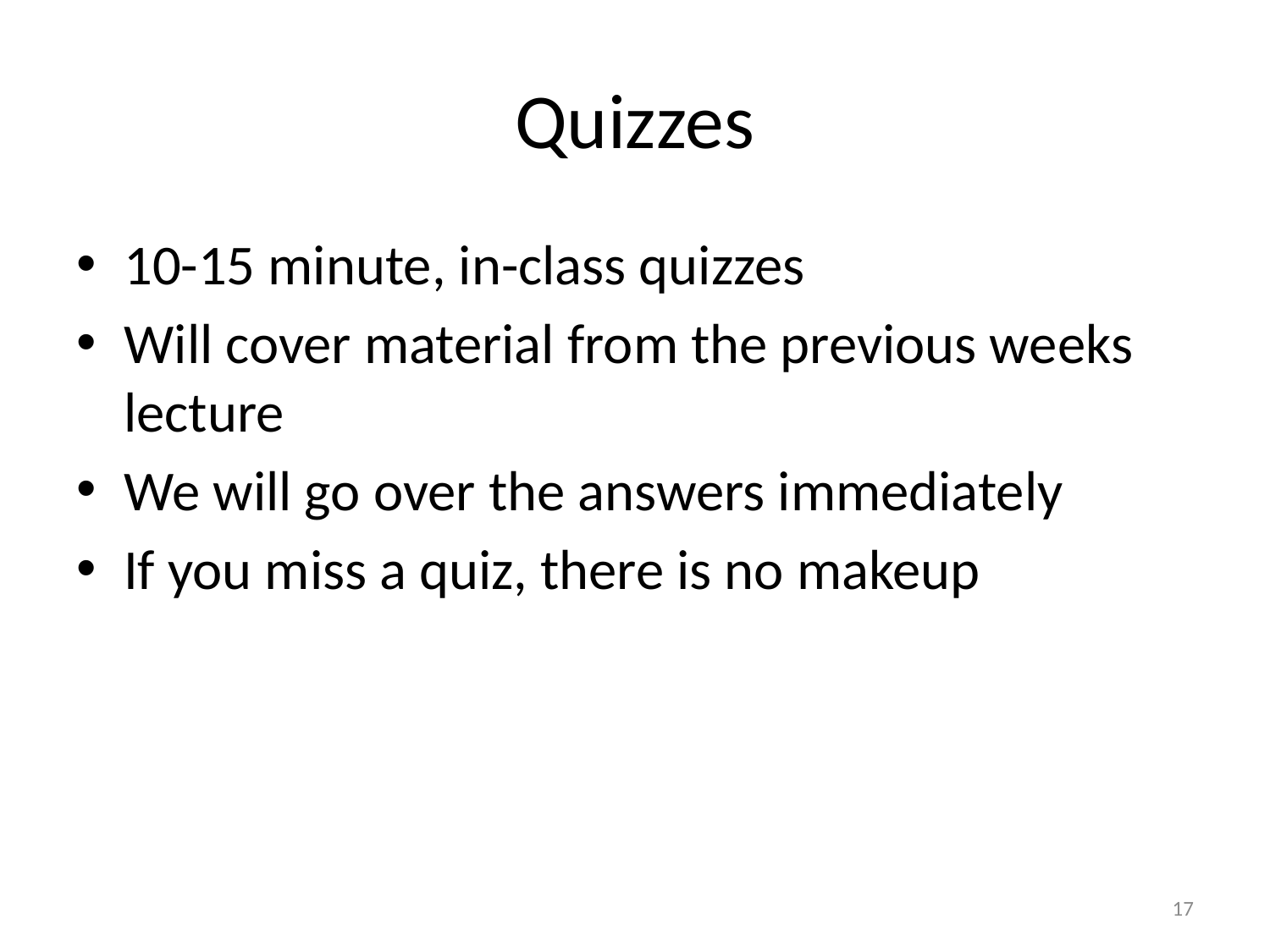

# Quizzes
10-15 minute, in-class quizzes
Will cover material from the previous weeks lecture
We will go over the answers immediately
If you miss a quiz, there is no makeup
17